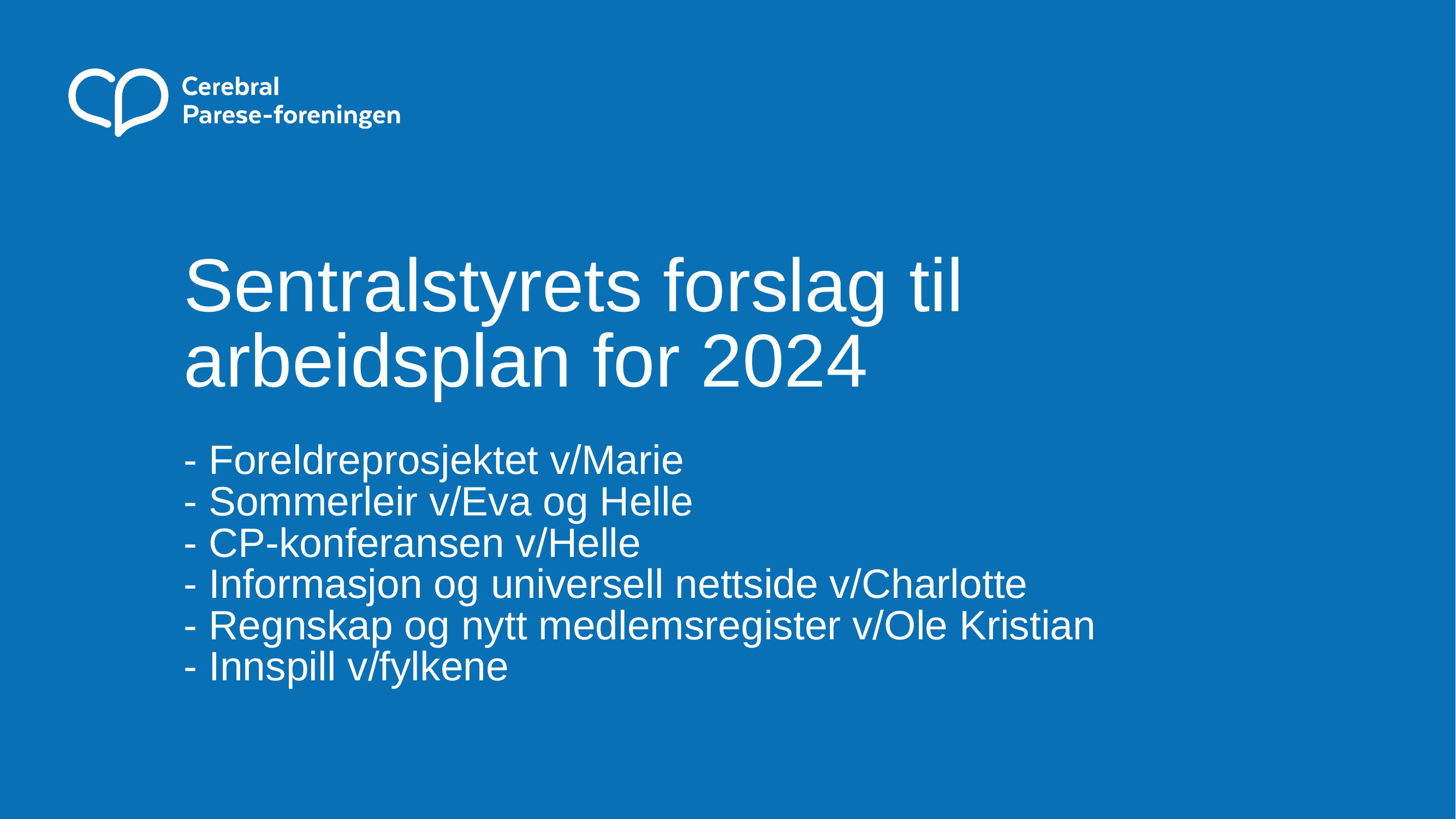

# Sentralstyrets forslag til arbeidsplan for 2024
- Foreldreprosjektet v/Marie
- Sommerleir v/Eva og Helle
- CP-konferansen v/Helle
- Informasjon og universell nettside v/Charlotte
- Regnskap og nytt medlemsregister v/Ole Kristian
- Innspill v/fylkene